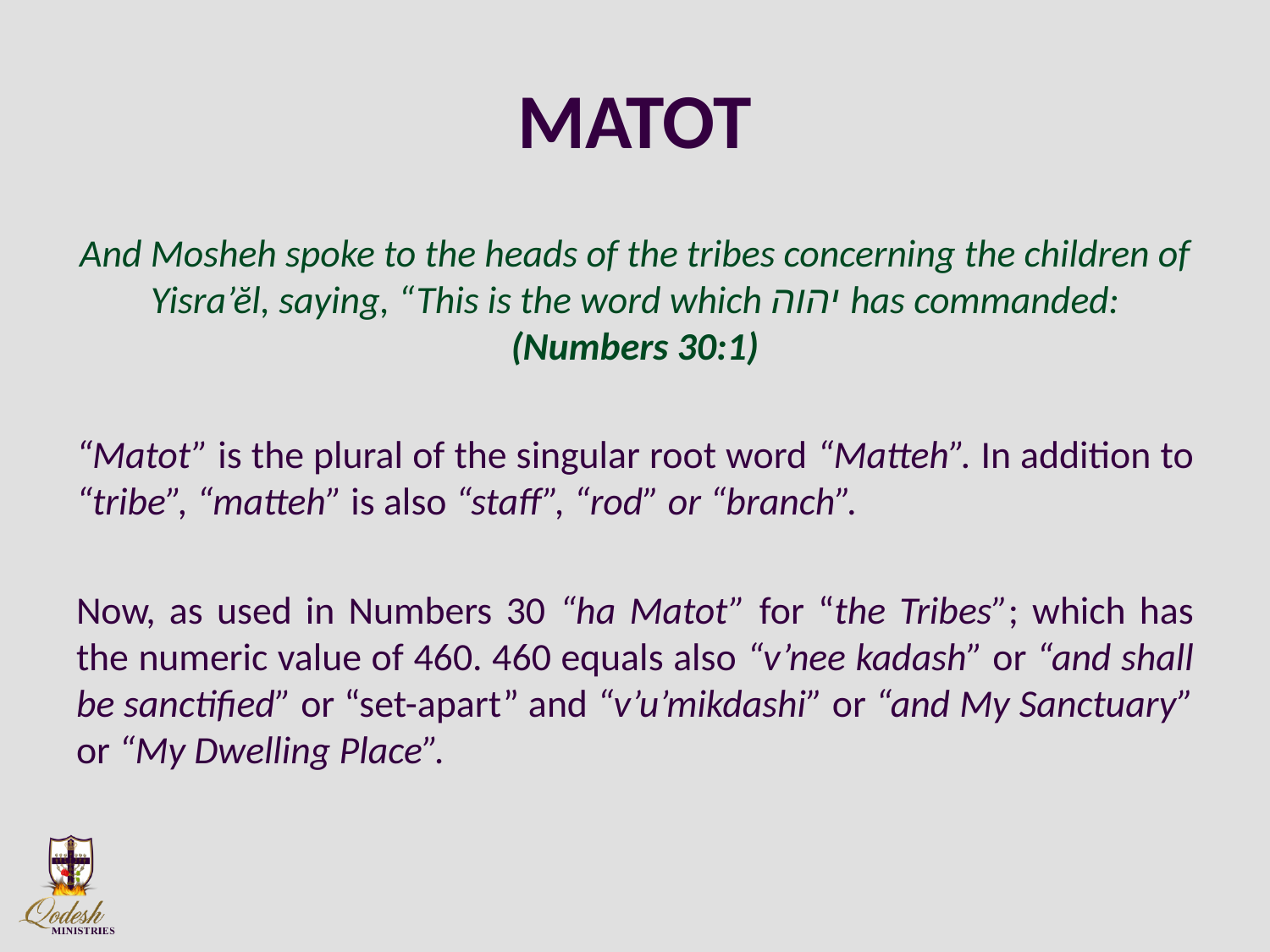

# MATOT
And Mosheh spoke to the heads of the tribes concerning the children of Yisra’ĕl, saying, “This is the word which יהוה has commanded: (Numbers 30:1)

“Matot” is the plural of the singular root word “Matteh”. In addition to “tribe”, “matteh” is also “staff”, “rod” or “branch”.

Now, as used in Numbers 30 “ha Matot” for “the Tribes”; which has the numeric value of 460. 460 equals also “v’nee kadash” or “and shall be sanctified” or “set-apart” and “v’u’mikdashi” or “and My Sanctuary” or “My Dwelling Place”.